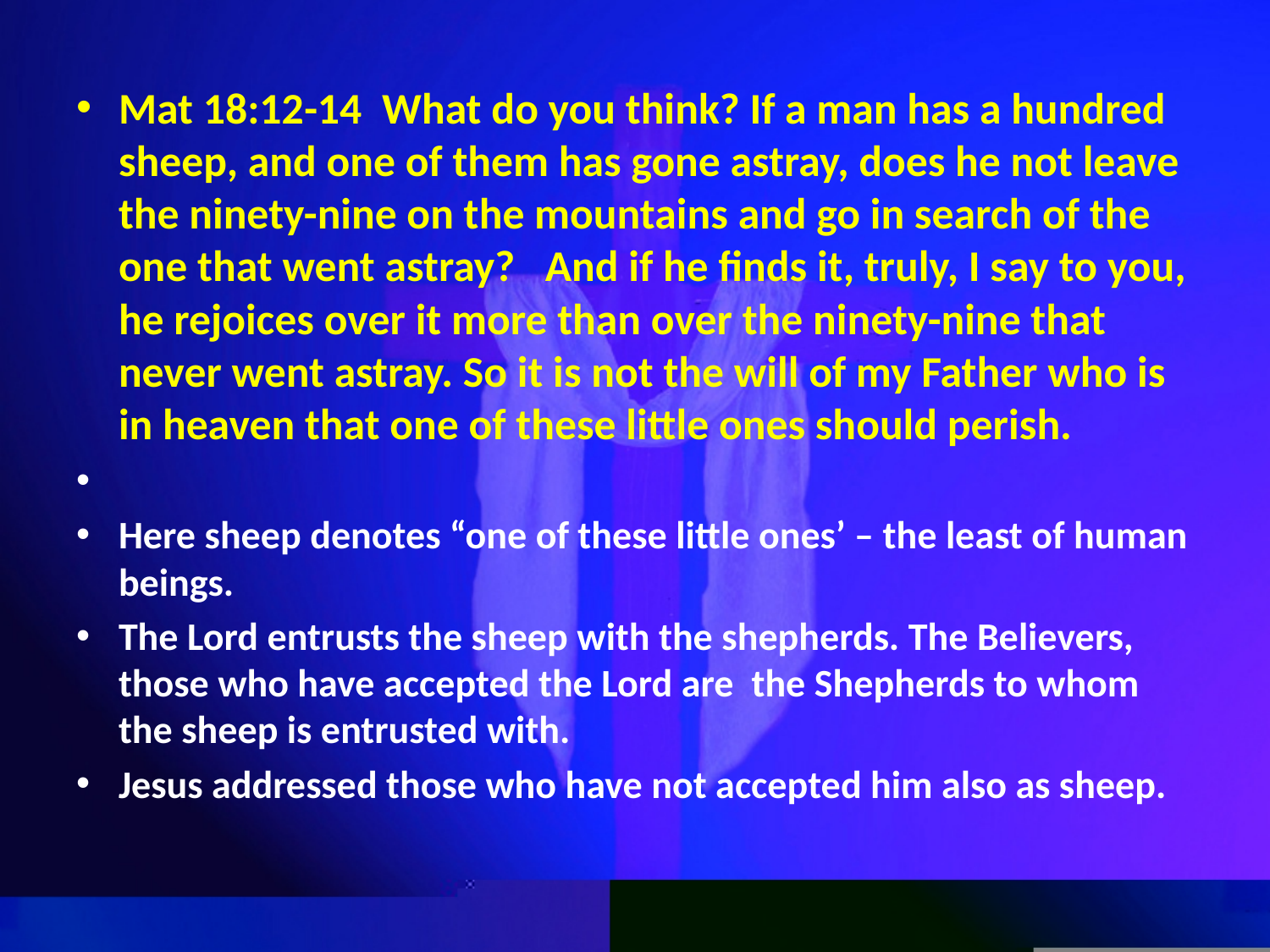

#
Mat 18:12-14  What do you think? If a man has a hundred sheep, and one of them has gone astray, does he not leave the ninety-nine on the mountains and go in search of the one that went astray?   And if he finds it, truly, I say to you, he rejoices over it more than over the ninety-nine that never went astray. So it is not the will of my Father who is in heaven that one of these little ones should perish.

Here sheep denotes “one of these little ones’ – the least of human beings.
The Lord entrusts the sheep with the shepherds. The Believers, those who have accepted the Lord are  the Shepherds to whom the sheep is entrusted with.
Jesus addressed those who have not accepted him also as sheep.